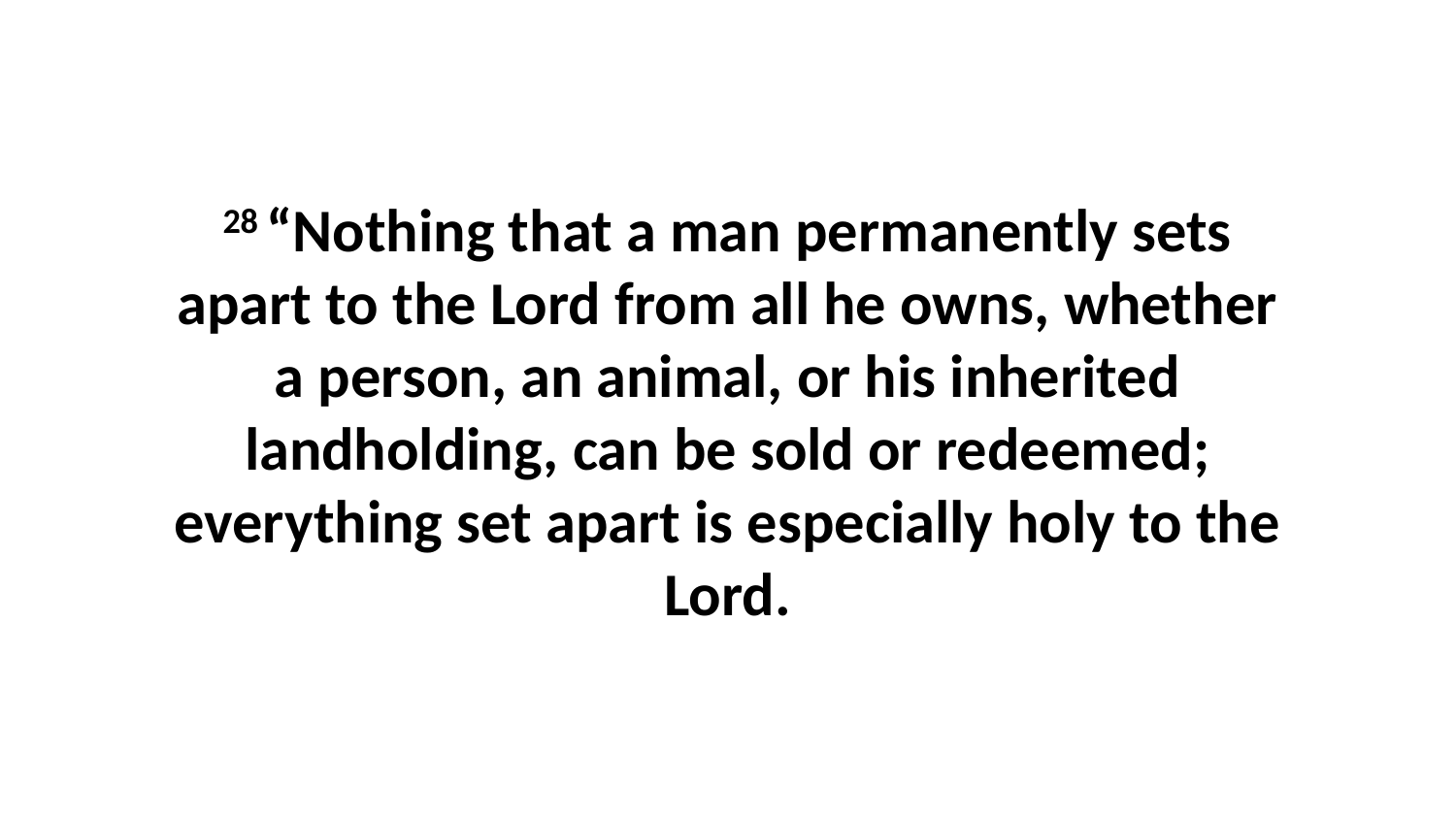

28 “Nothing that a man permanently sets apart to the Lord from all he owns, whether a person, an animal, or his inherited landholding, can be sold or redeemed; everything set apart is especially holy to the Lord.